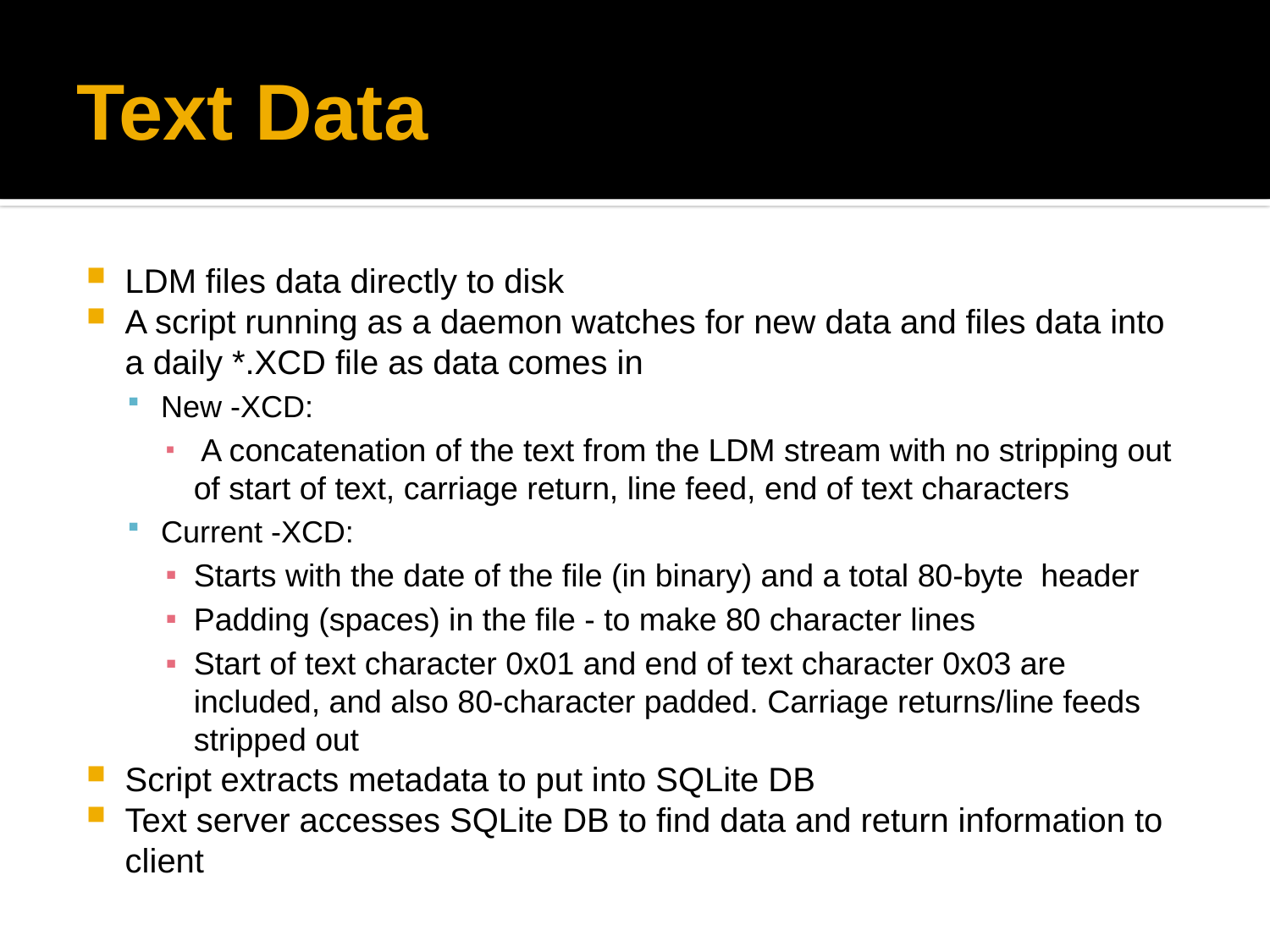

# Text Data
LDM files data directly to disk
A script running as a daemon watches for new data and files data into a daily *.XCD file as data comes in
New -XCD:
 A concatenation of the text from the LDM stream with no stripping out of start of text, carriage return, line feed, end of text characters
Current -XCD:
Starts with the date of the file (in binary) and a total 80-byte  header
Padding (spaces) in the file - to make 80 character lines
Start of text character 0x01 and end of text character 0x03 are included, and also 80-character padded. Carriage returns/line feeds stripped out
Script extracts metadata to put into SQLite DB
Text server accesses SQLite DB to find data and return information to client